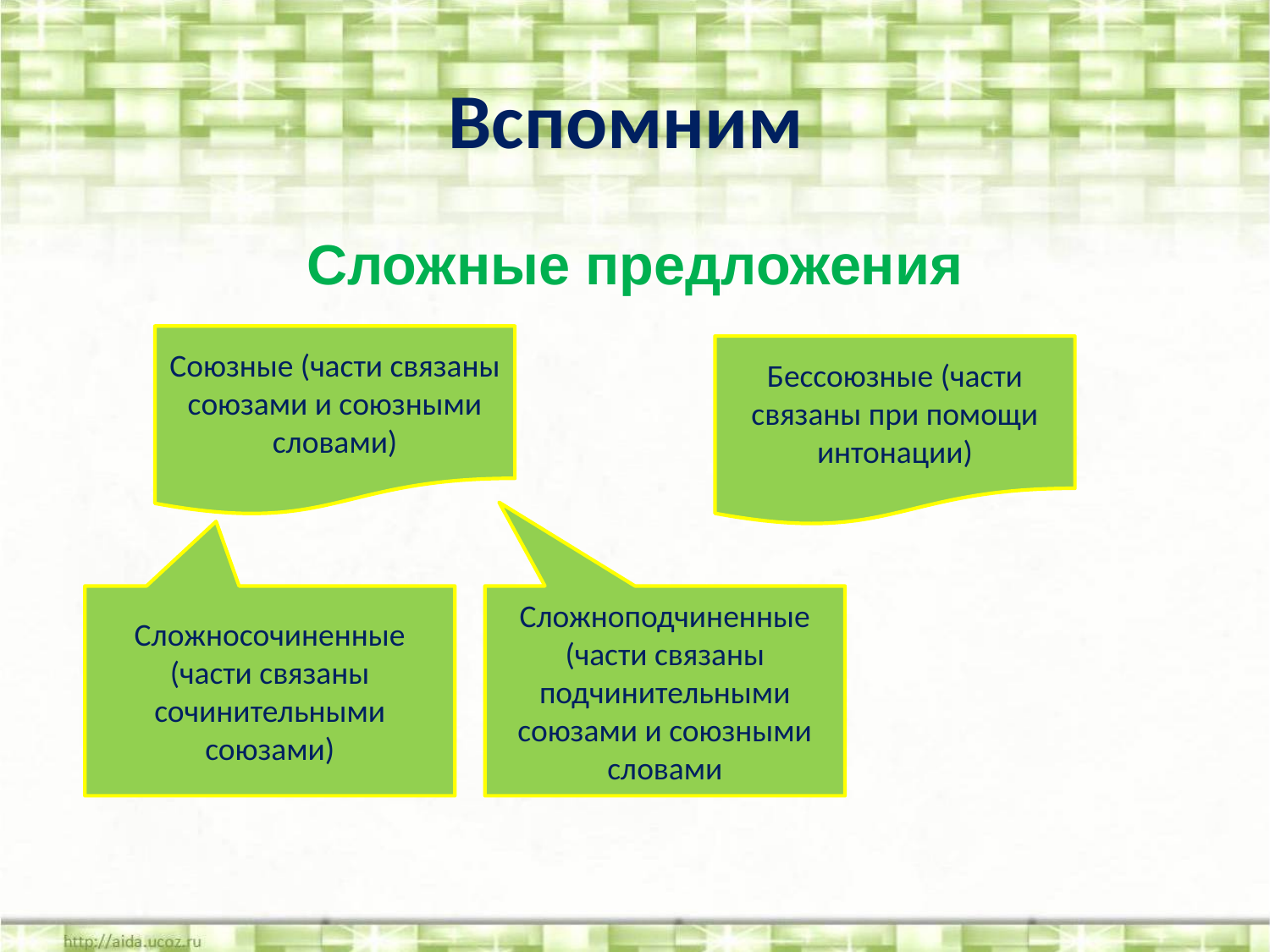

Вспомним
Сложные предложения
Союзные (части связаны союзами и союзными словами)
Бессоюзные (части связаны при помощи интонации)
Сложносочиненные (части связаны сочинительными союзами)
Сложноподчиненные (части связаны подчинительными союзами и союзными словами